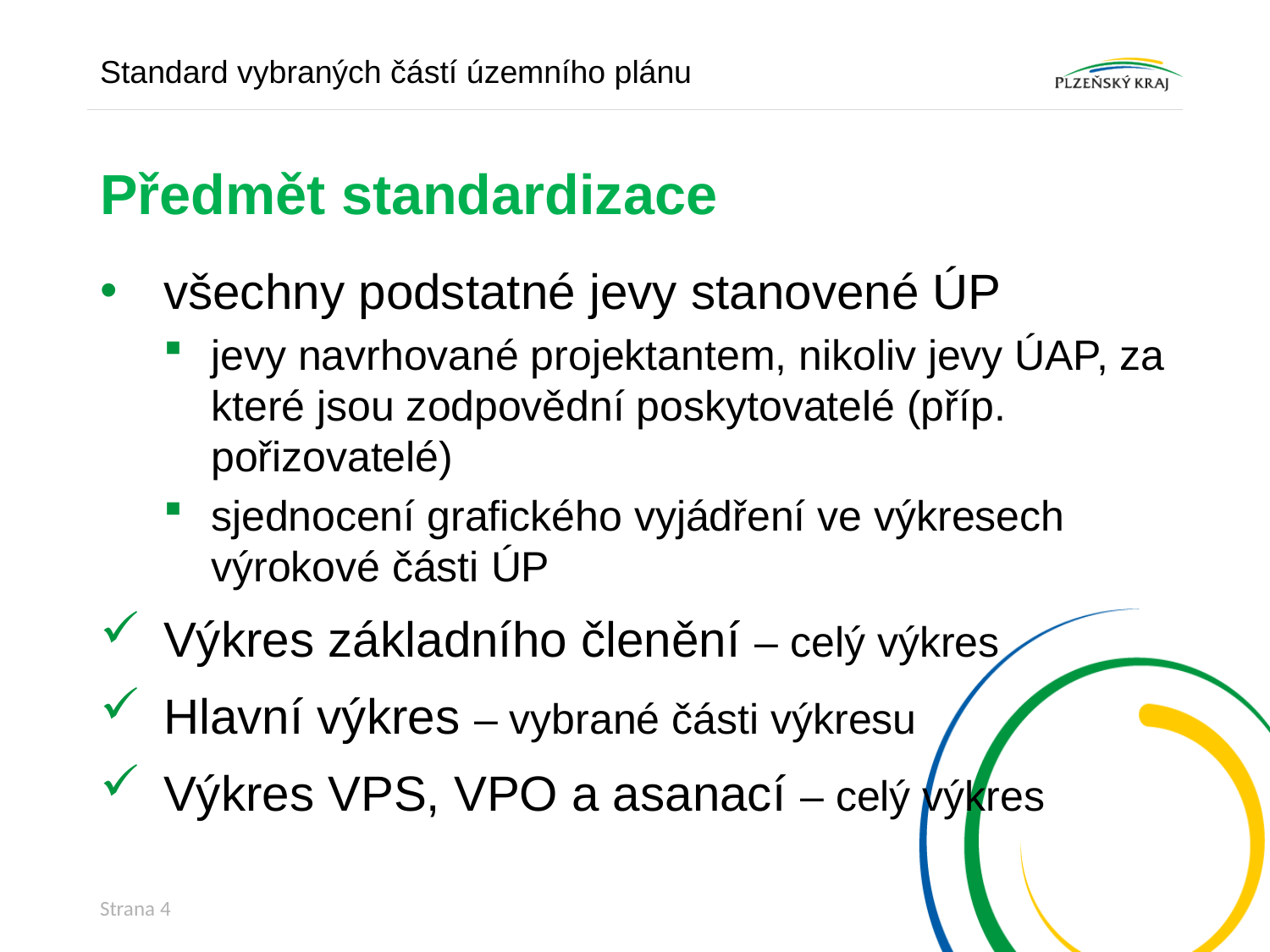

Standard vybraných částí územního plánu

# Předmět standardizace
všechny podstatné jevy stanovené ÚP
jevy navrhované projektantem, nikoliv jevy ÚAP, za které jsou zodpovědní poskytovatelé (příp. pořizovatelé)
sjednocení grafického vyjádření ve výkresech výrokové části ÚP
Výkres základního členění – celý výkres
Hlavní výkres – vybrané části výkresu
Výkres VPS, VPO a asanací – celý výkres

Strana 4